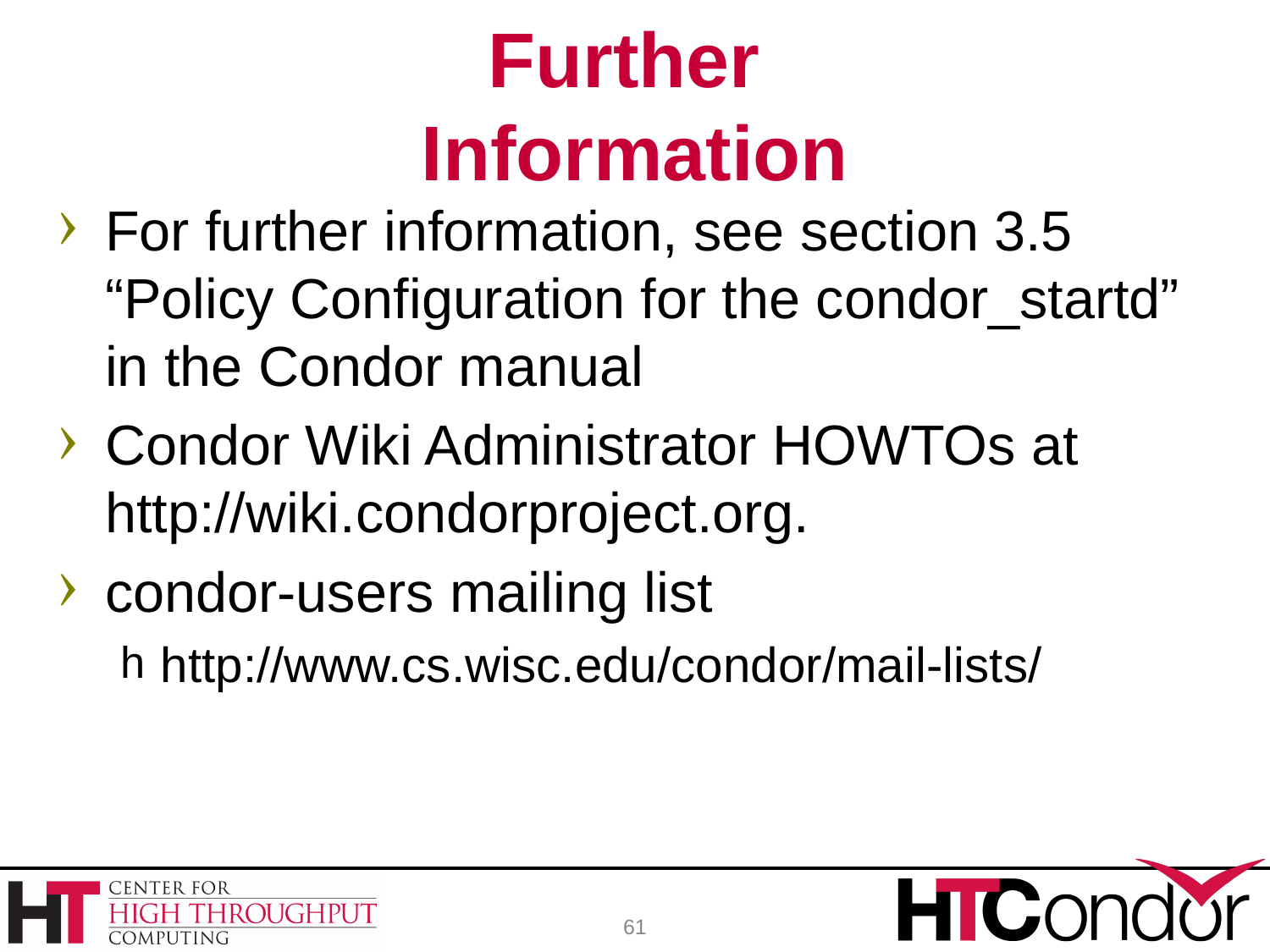

# Further Information
For further information, see section 3.5 “Policy Configuration for the condor_startd” in the Condor manual
Condor Wiki Administrator HOWTOs at http://wiki.condorproject.org.
condor-users mailing list
http://www.cs.wisc.edu/condor/mail-lists/
61